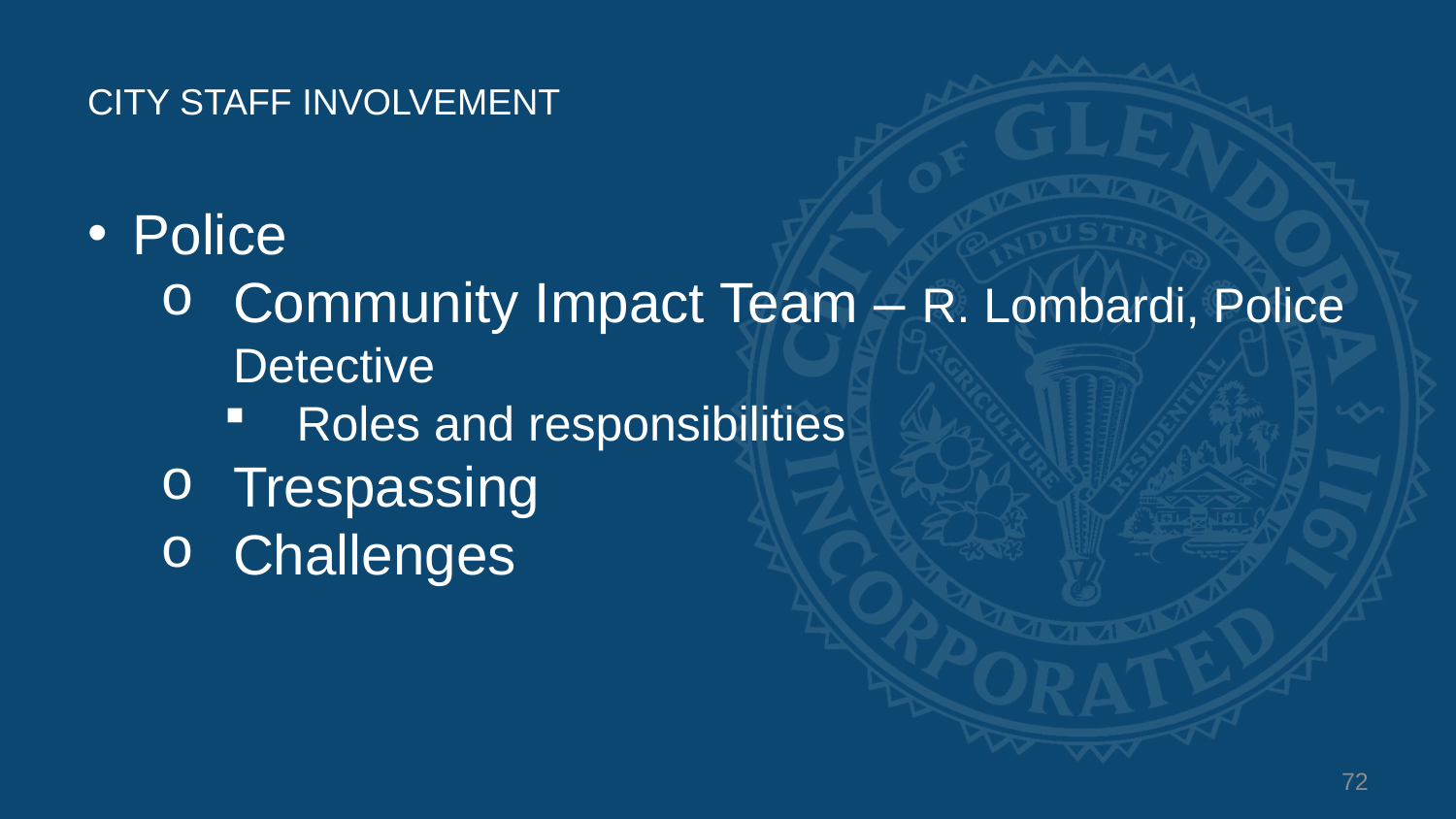

# CITY STAFF INVOLVEMENT
Police
Community Impact Team – R. Lombardi, Police Detective
Roles and responsibilities
Trespassing
Challenges
72